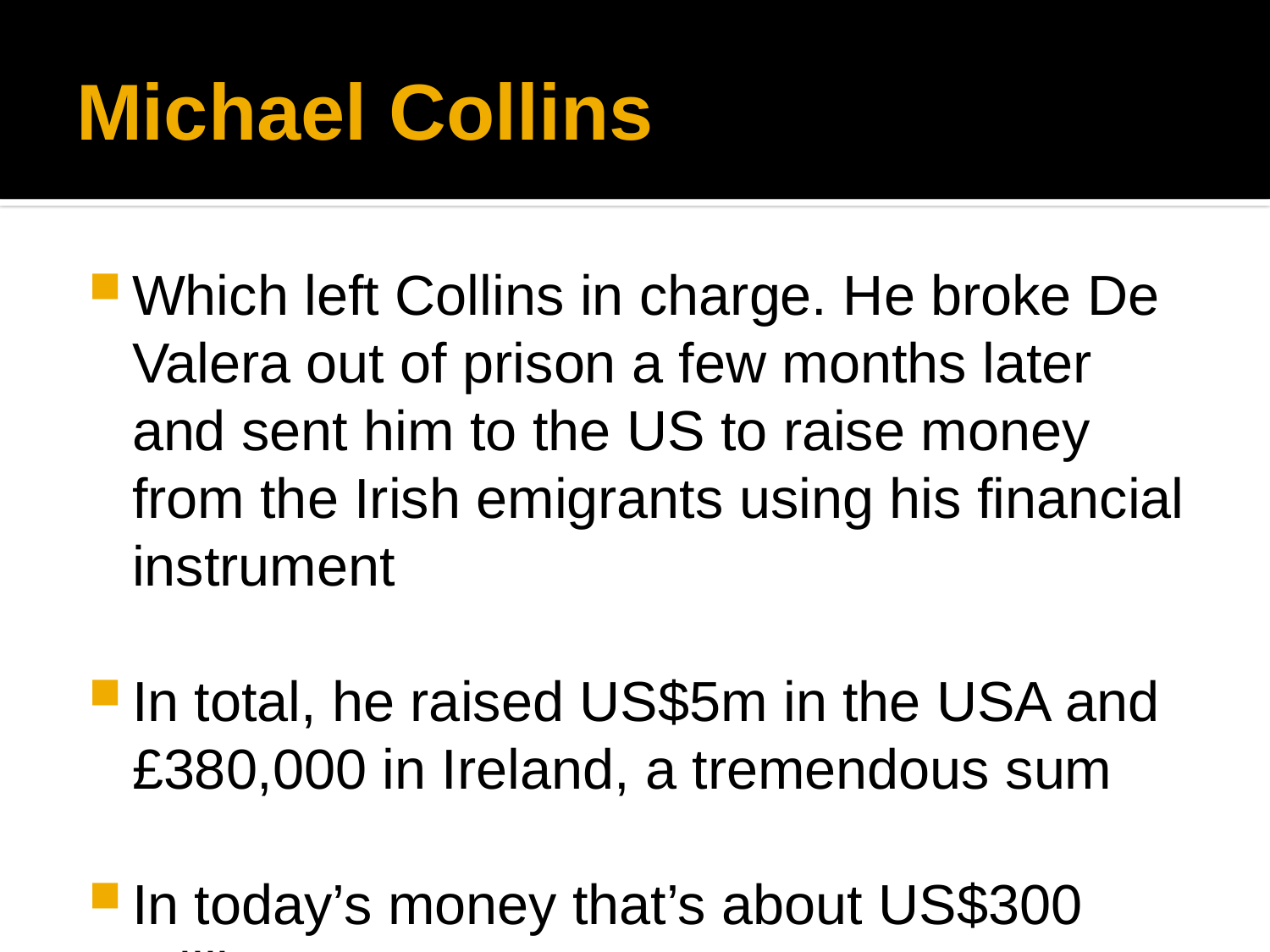

# Michael Collins
Which left Collins in charge. He broke De Valera out of prison a few months later and sent him to the US to raise money from the Irish emigrants using his financial instrument

In total, he raised US$5m in the USA and £380,000 in Ireland, a tremendous sum

In today’s money that’s about US$300 million!